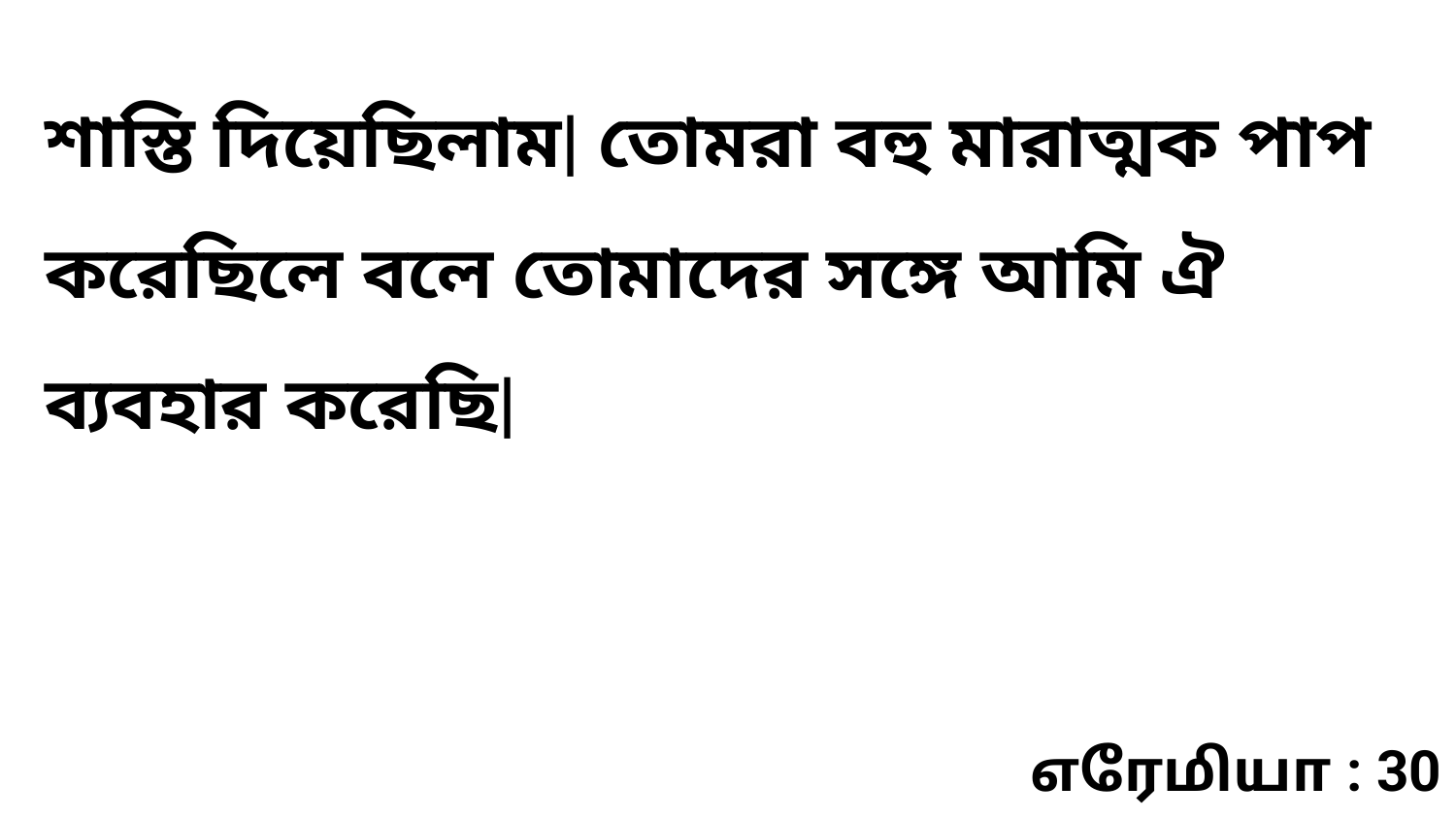

শাস্তি দিয়েছিলাম| তোমরা বহু মারাত্মক পাপ করেছিলে বলে তোমাদের সঙ্গে আমি ঐ ব্যবহার করেছি|
எரேமியா : 30